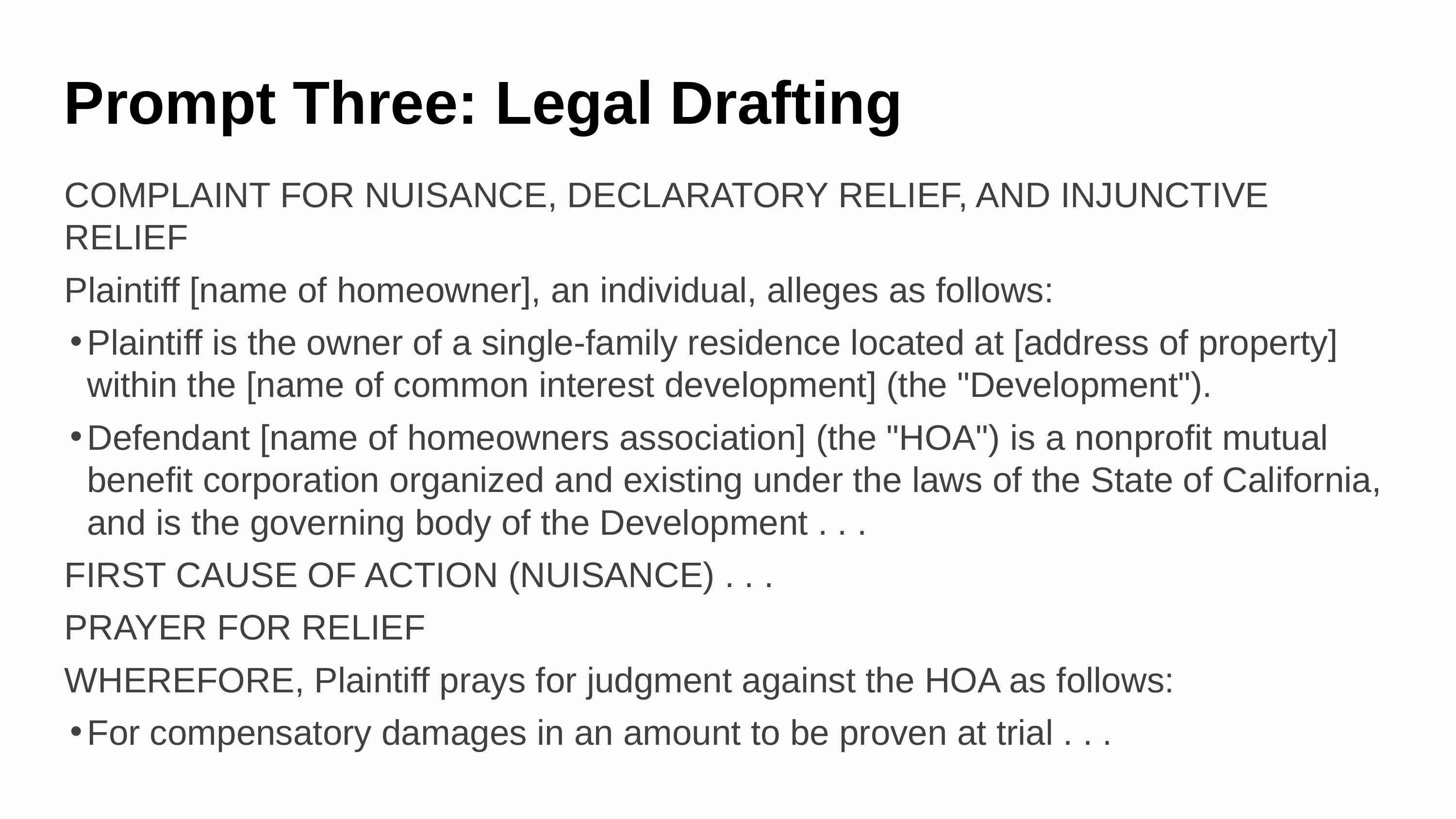

Prompt Three: Legal Drafting
COMPLAINT FOR NUISANCE, DECLARATORY RELIEF, AND INJUNCTIVE RELIEF
Plaintiff [name of homeowner], an individual, alleges as follows:
Plaintiff is the owner of a single-family residence located at [address of property] within the [name of common interest development] (the "Development").
Defendant [name of homeowners association] (the "HOA") is a nonprofit mutual benefit corporation organized and existing under the laws of the State of California, and is the governing body of the Development . . .
FIRST CAUSE OF ACTION (NUISANCE) . . .
PRAYER FOR RELIEF
WHEREFORE, Plaintiff prays for judgment against the HOA as follows:
For compensatory damages in an amount to be proven at trial . . .